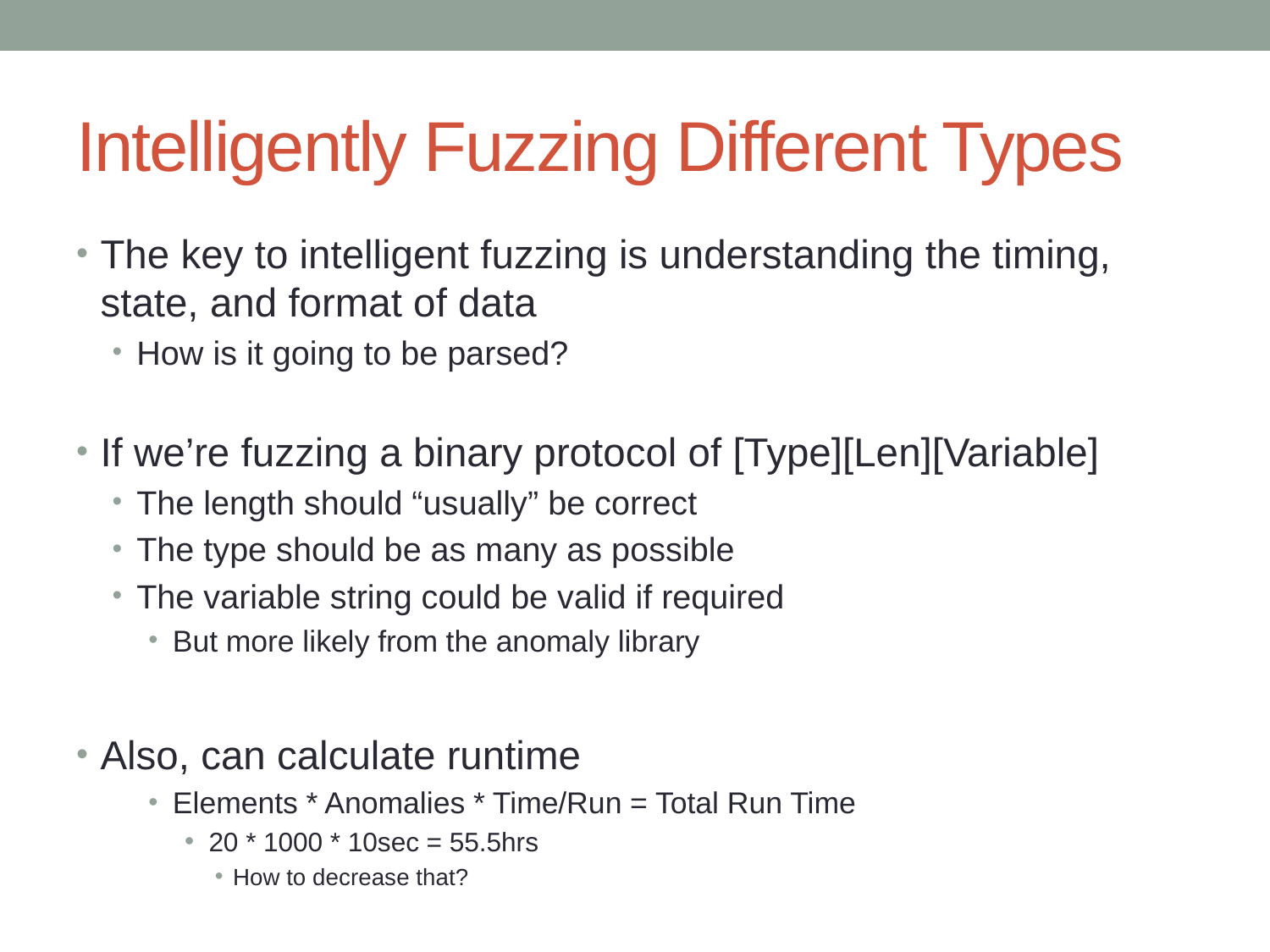

# Intelligently Fuzzing Different Types
The key to intelligent fuzzing is understanding the timing, state, and format of data
How is it going to be parsed?

If we’re fuzzing a binary protocol of [Type][Len][Variable]
The length should “usually” be correct
The type should be as many as possible
The variable string could be valid if required
But more likely from the anomaly library

Also, can calculate runtime
Elements * Anomalies * Time/Run = Total Run Time
20 * 1000 * 10sec = 55.5hrs
How to decrease that?